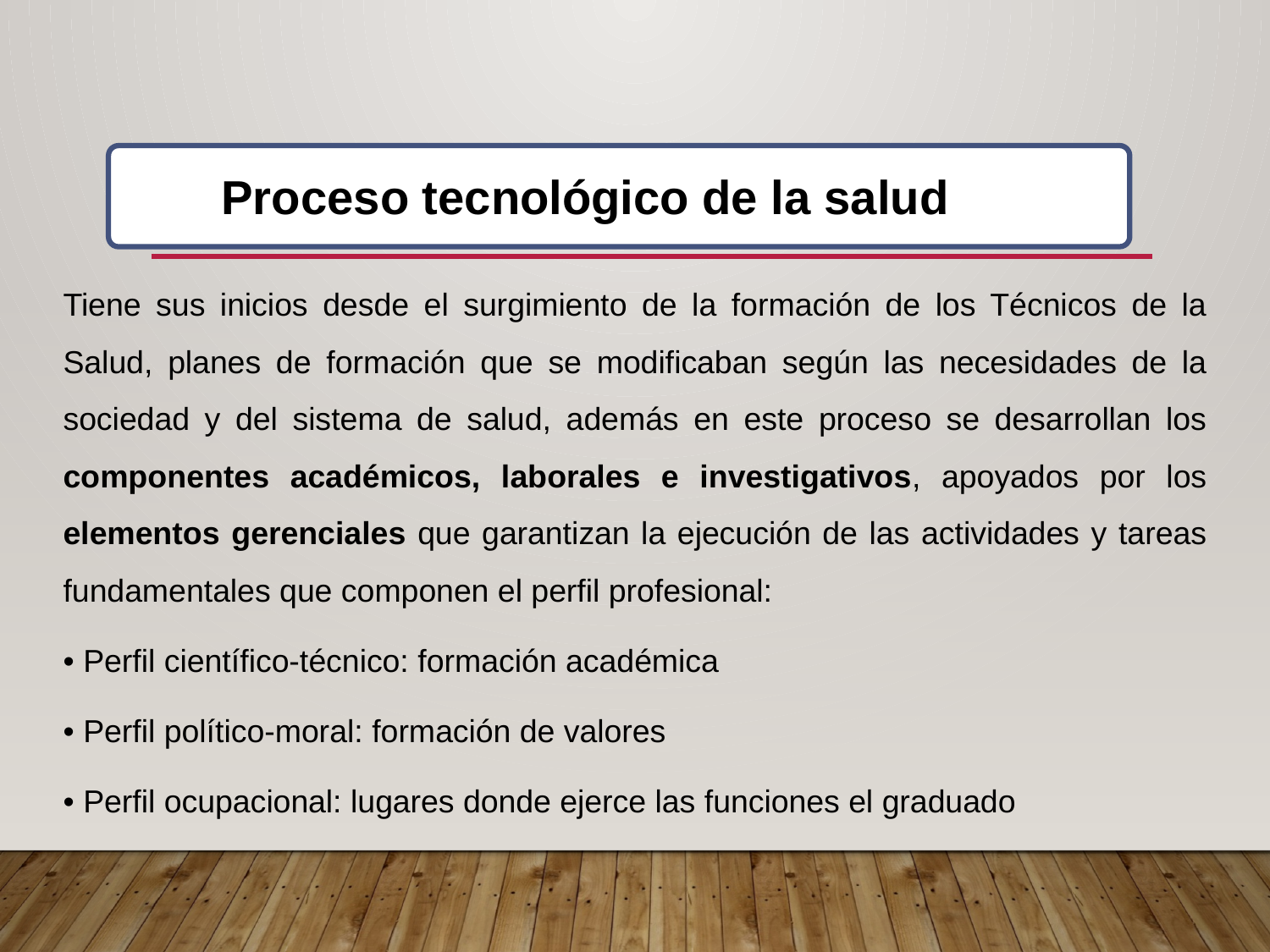

Proceso tecnológico de la salud
Tiene sus inicios desde el surgimiento de la formación de los Técnicos de la Salud, planes de formación que se modificaban según las necesidades de la sociedad y del sistema de salud, además en este proceso se desarrollan los componentes académicos, laborales e investigativos, apoyados por los elementos gerenciales que garantizan la ejecución de las actividades y tareas fundamentales que componen el perfil profesional:
• Perfil científico-técnico: formación académica
• Perfil político-moral: formación de valores
• Perfil ocupacional: lugares donde ejerce las funciones el graduado